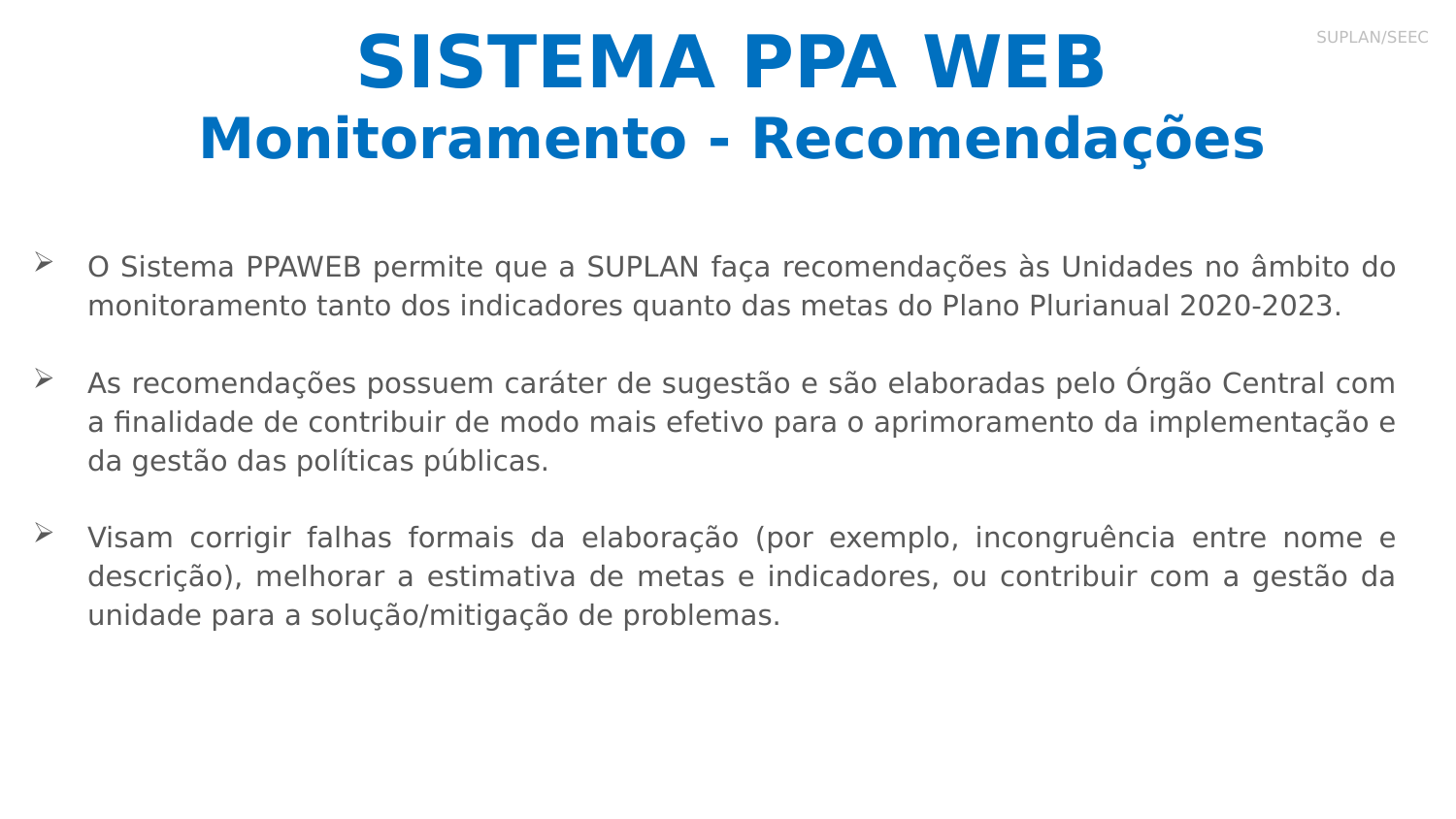

# SISTEMA PPA WEB Monitoramento - Recomendações
SUPLAN/SEEC
O Sistema PPAWEB permite que a SUPLAN faça recomendações às Unidades no âmbito do monitoramento tanto dos indicadores quanto das metas do Plano Plurianual 2020-2023.

As recomendações possuem caráter de sugestão e são elaboradas pelo Órgão Central com a finalidade de contribuir de modo mais efetivo para o aprimoramento da implementação e da gestão das políticas públicas.

Visam corrigir falhas formais da elaboração (por exemplo, incongruência entre nome e descrição), melhorar a estimativa de metas e indicadores, ou contribuir com a gestão da unidade para a solução/mitigação de problemas.